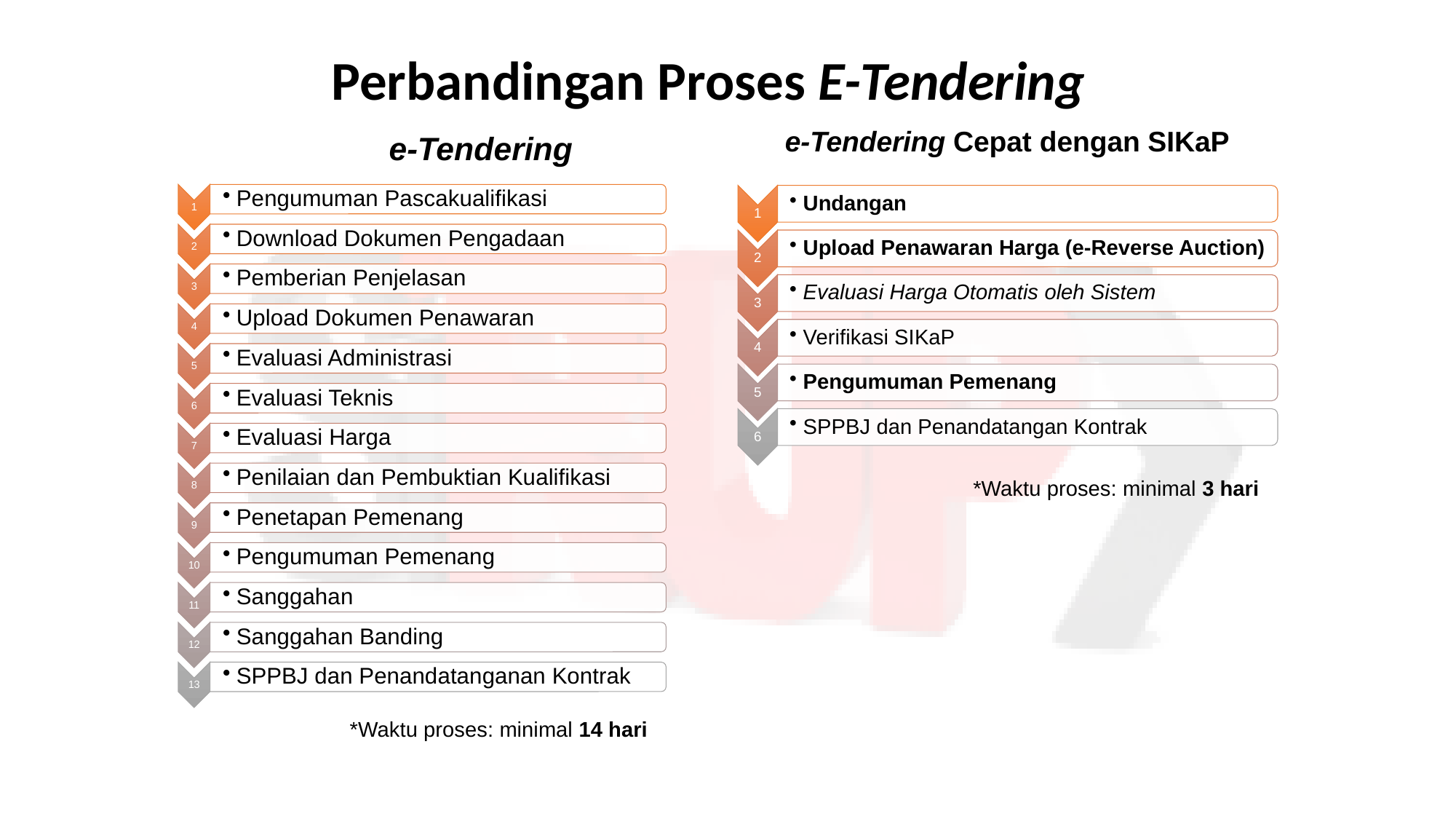

Perbandingan Proses E-Tendering
e-Tendering Cepat dengan SIKaP
e-Tendering
1
Pengumuman Pascakualifikasi
2
Download Dokumen Pengadaan
3
Pemberian Penjelasan
4
Upload Dokumen Penawaran
5
Evaluasi Administrasi
6
Evaluasi Teknis
7
Evaluasi Harga
8
Penilaian dan Pembuktian Kualifikasi
9
Penetapan Pemenang
10
Pengumuman Pemenang
11
Sanggahan
12
Sanggahan Banding
13
SPPBJ dan Penandatanganan Kontrak
1
Undangan
2
Upload Penawaran Harga (e-Reverse Auction)
3
Evaluasi Harga Otomatis oleh Sistem
4
Verifikasi SIKaP
5
Pengumuman Pemenang
6
SPPBJ dan Penandatangan Kontrak
*Waktu proses: minimal 3 hari
*Waktu proses: minimal 14 hari